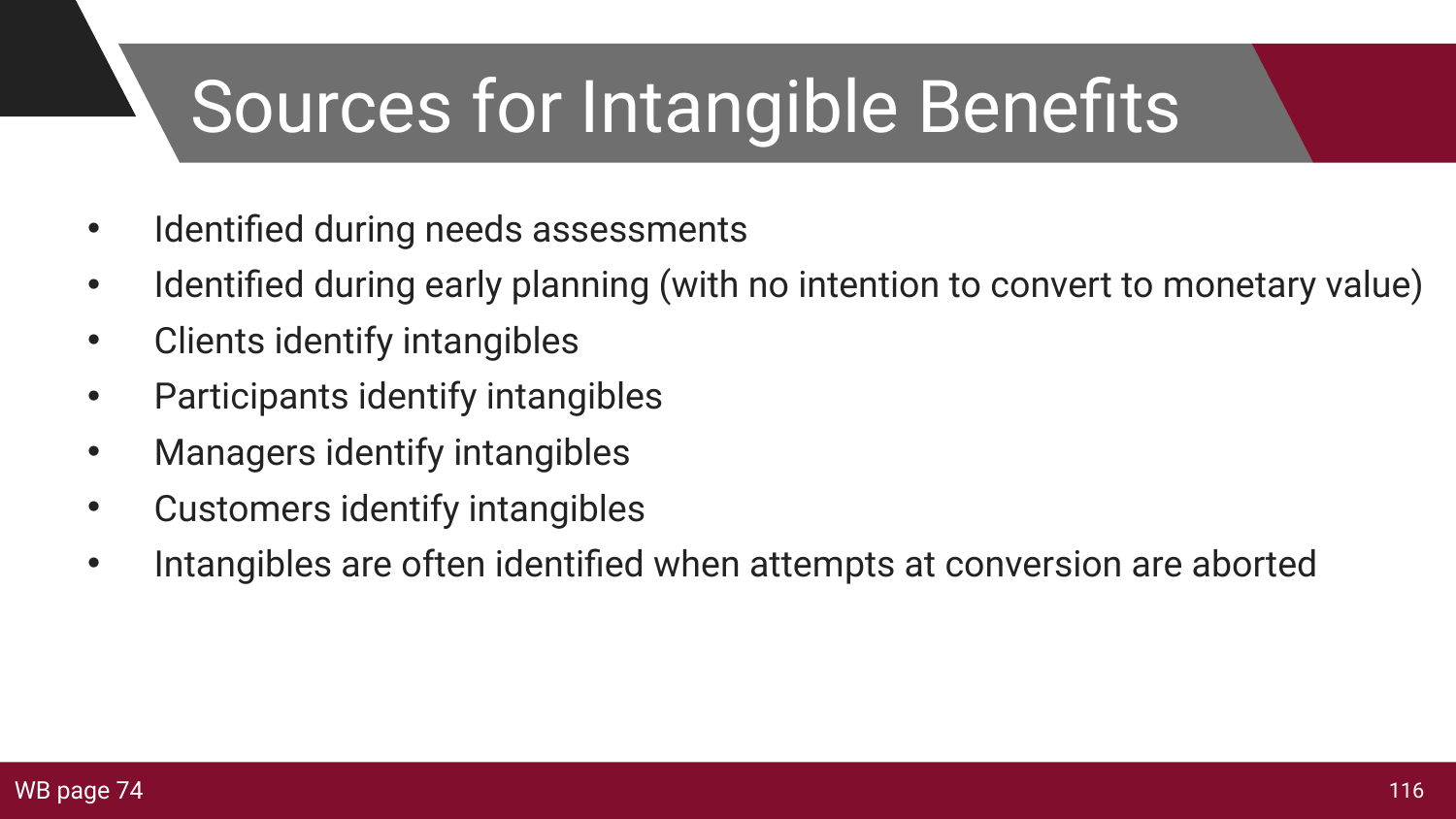

# Sources for Intangible Benefits
Identified during needs assessments
Identified during early planning (with no intention to convert to monetary value)
Clients identify intangibles
Participants identify intangibles
Managers identify intangibles
Customers identify intangibles
Intangibles are often identified when attempts at conversion are aborted
WB page 74